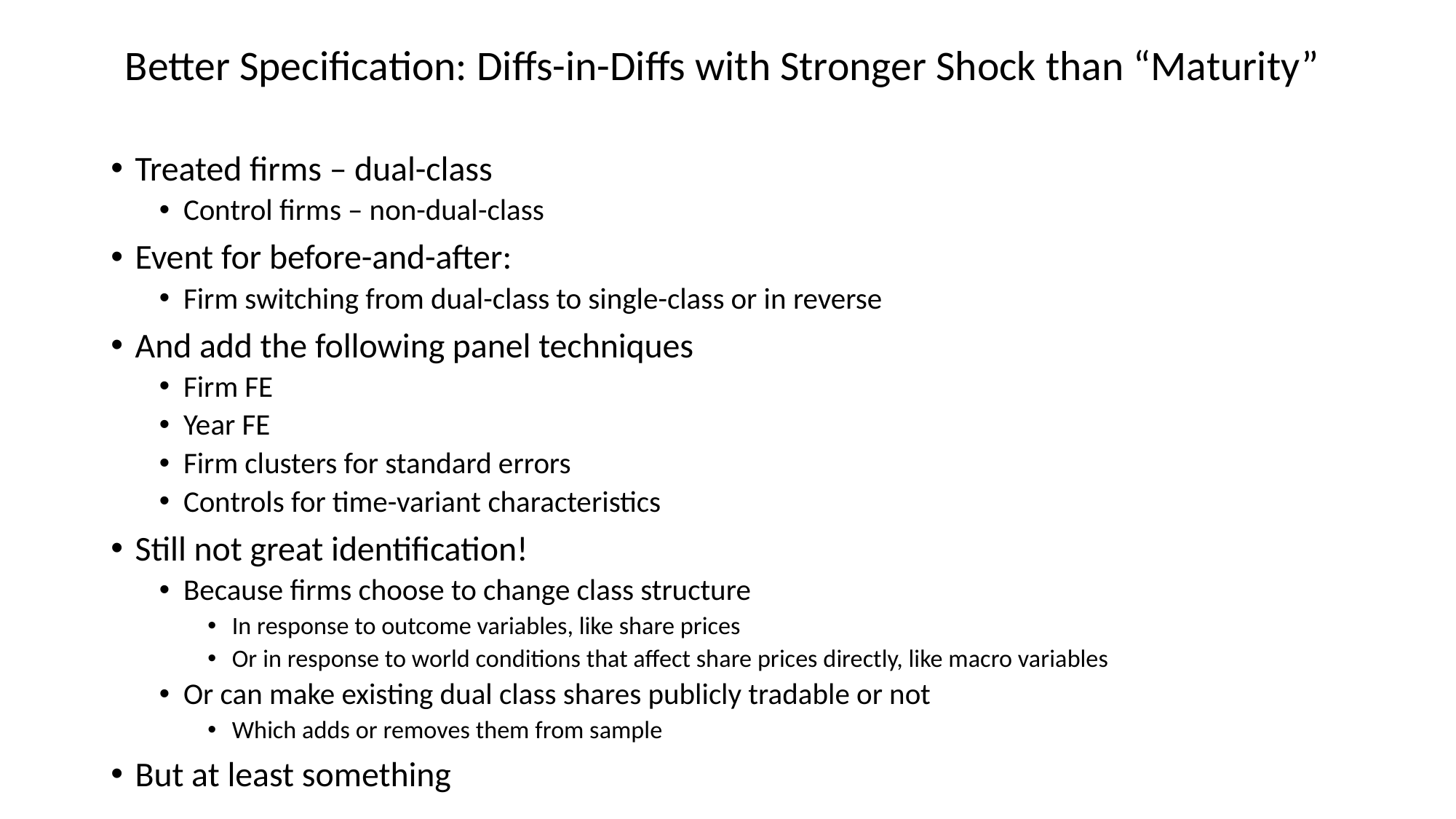

# Better Specification: Diffs-in-Diffs with Stronger Shock than “Maturity”
Treated firms – dual-class
Control firms – non-dual-class
Event for before-and-after:
Firm switching from dual-class to single-class or in reverse
And add the following panel techniques
Firm FE
Year FE
Firm clusters for standard errors
Controls for time-variant characteristics
Still not great identification!
Because firms choose to change class structure
In response to outcome variables, like share prices
Or in response to world conditions that affect share prices directly, like macro variables
Or can make existing dual class shares publicly tradable or not
Which adds or removes them from sample
But at least something